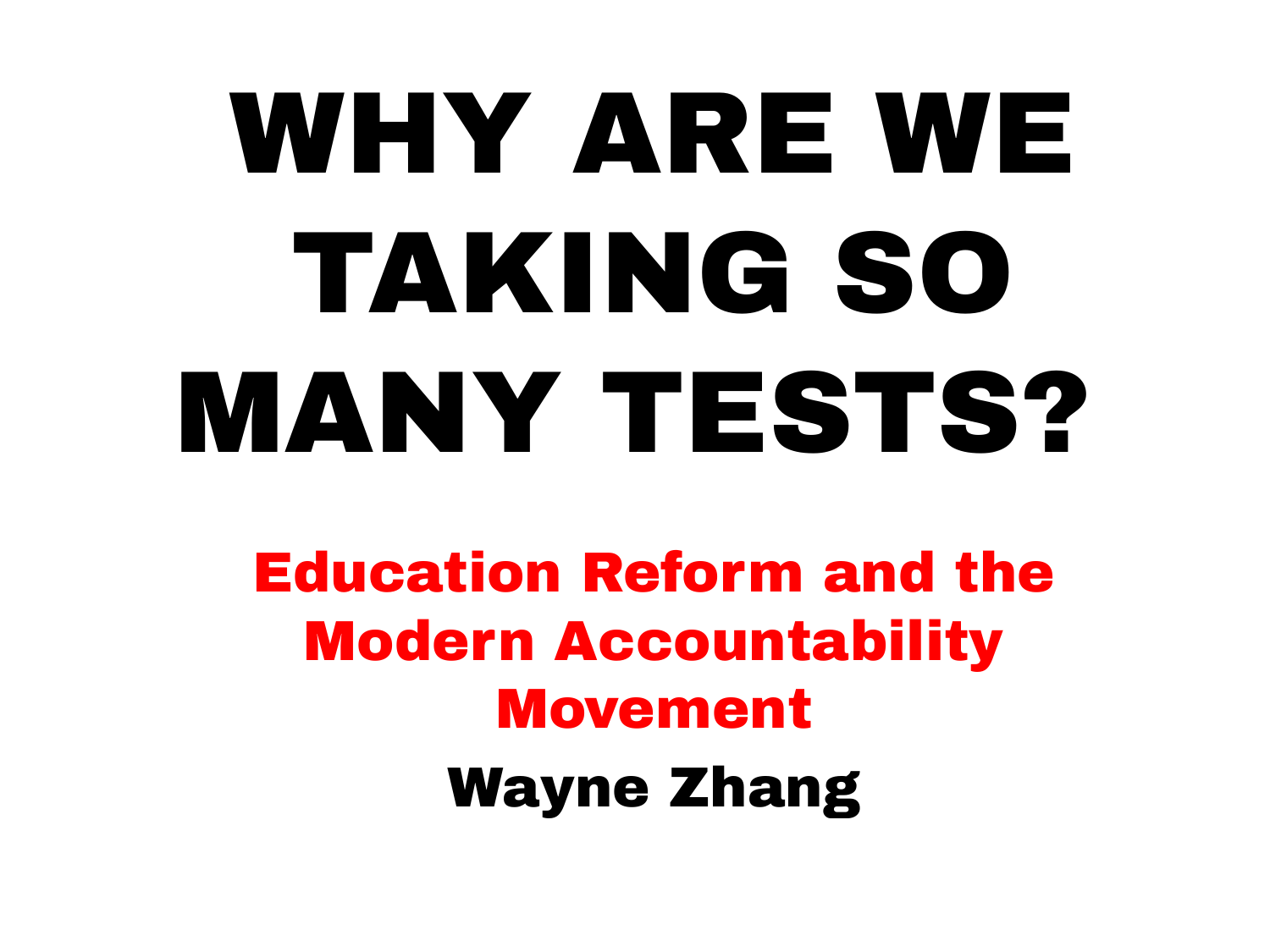

# WHY ARE WE TAKING SO MANY TESTS?
Education Reform and the Modern Accountability Movement
Wayne Zhang